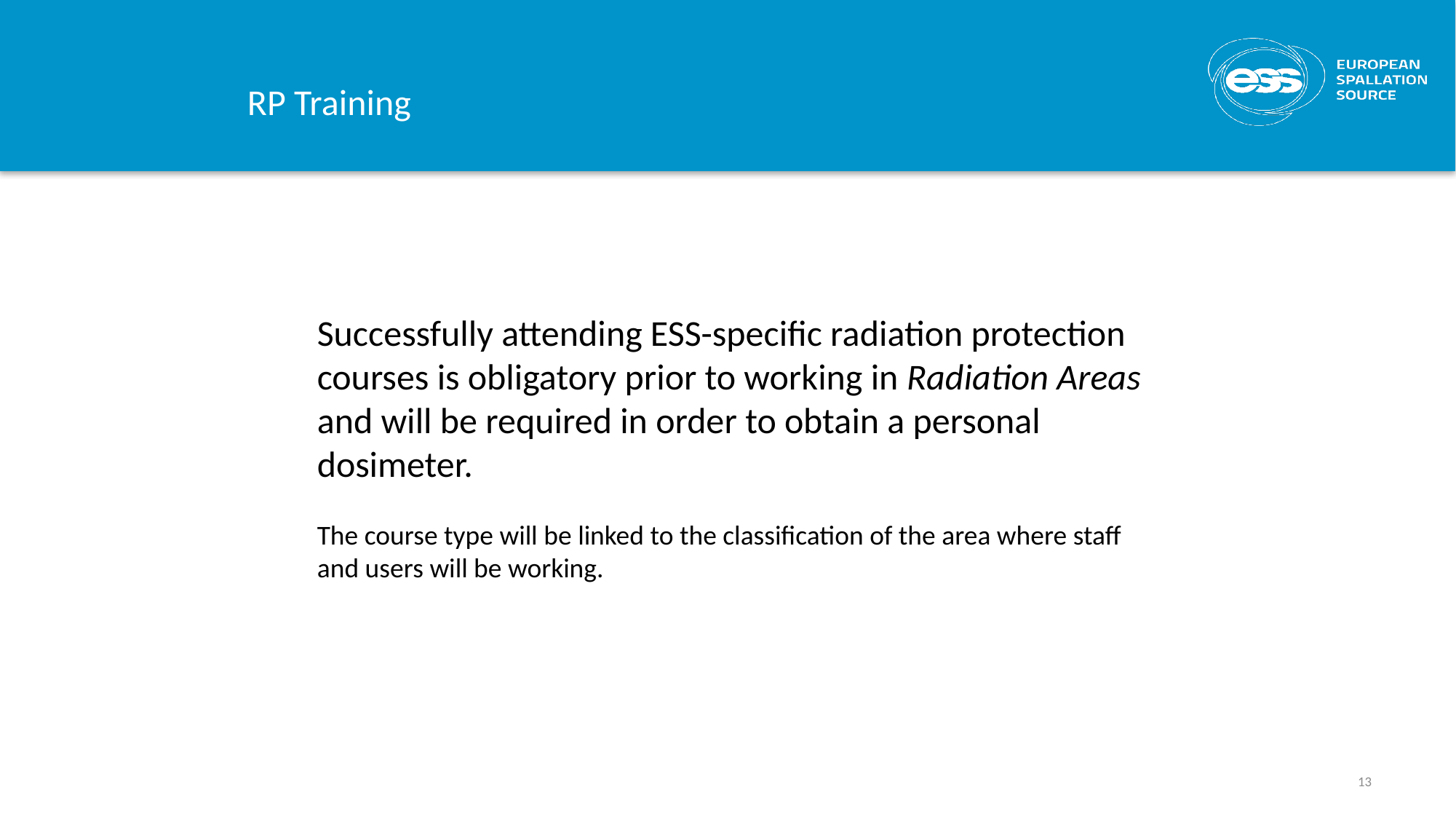

# RP Training

Successfully attending ESS-specific radiation protection courses is obligatory prior to working in Radiation Areas and will be required in order to obtain a personal dosimeter.

The course type will be linked to the classification of the area where staff and users will be working.
13